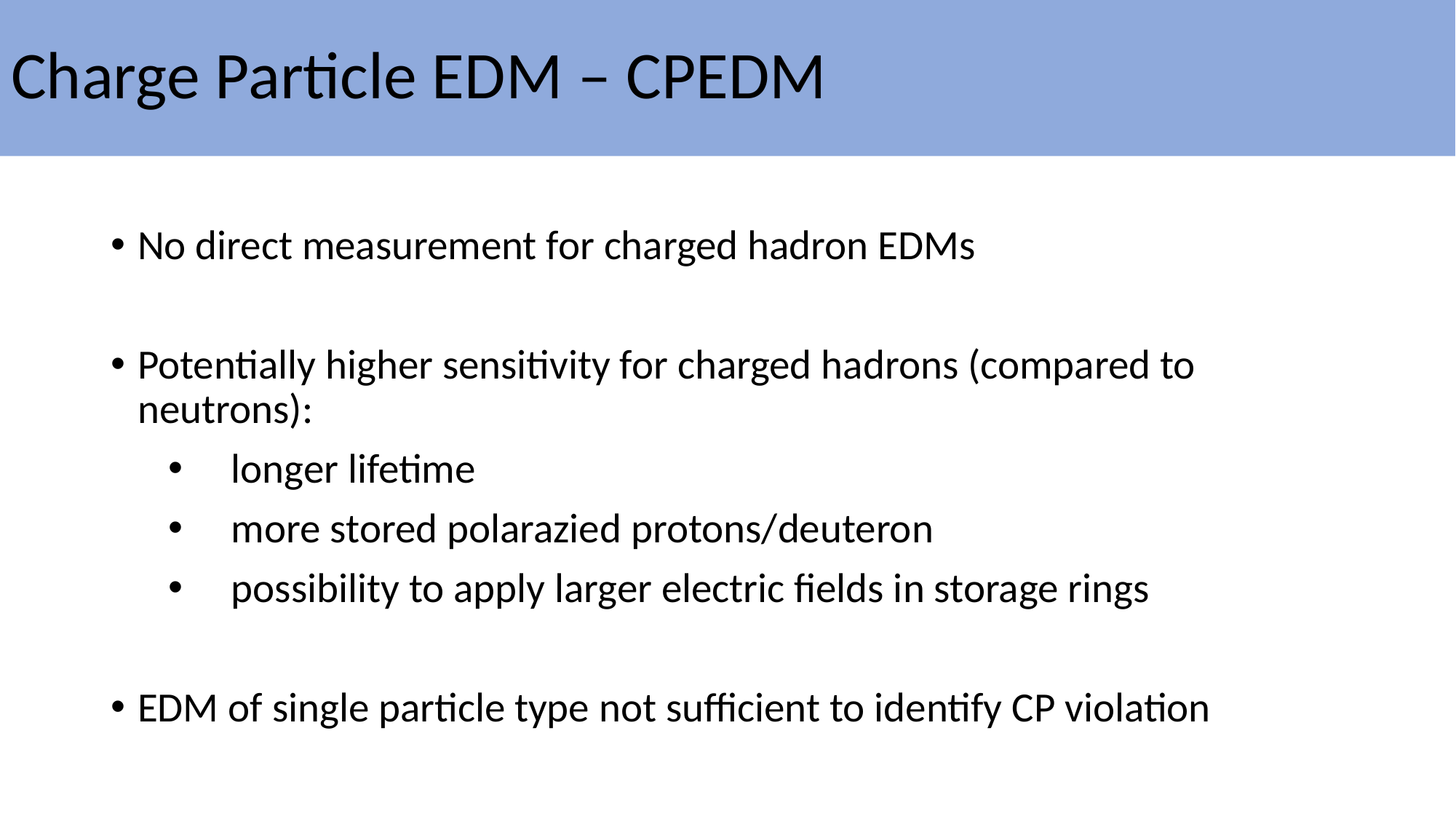

# Charge Particle EDM – CPEDM
No direct measurement for charged hadron EDMs

Potentially higher sensitivity for charged hadrons (compared to neutrons):
 longer lifetime
 more stored polarazied protons/deuteron
 possibility to apply larger electric fields in storage rings

EDM of single particle type not sufficient to identify CP violation